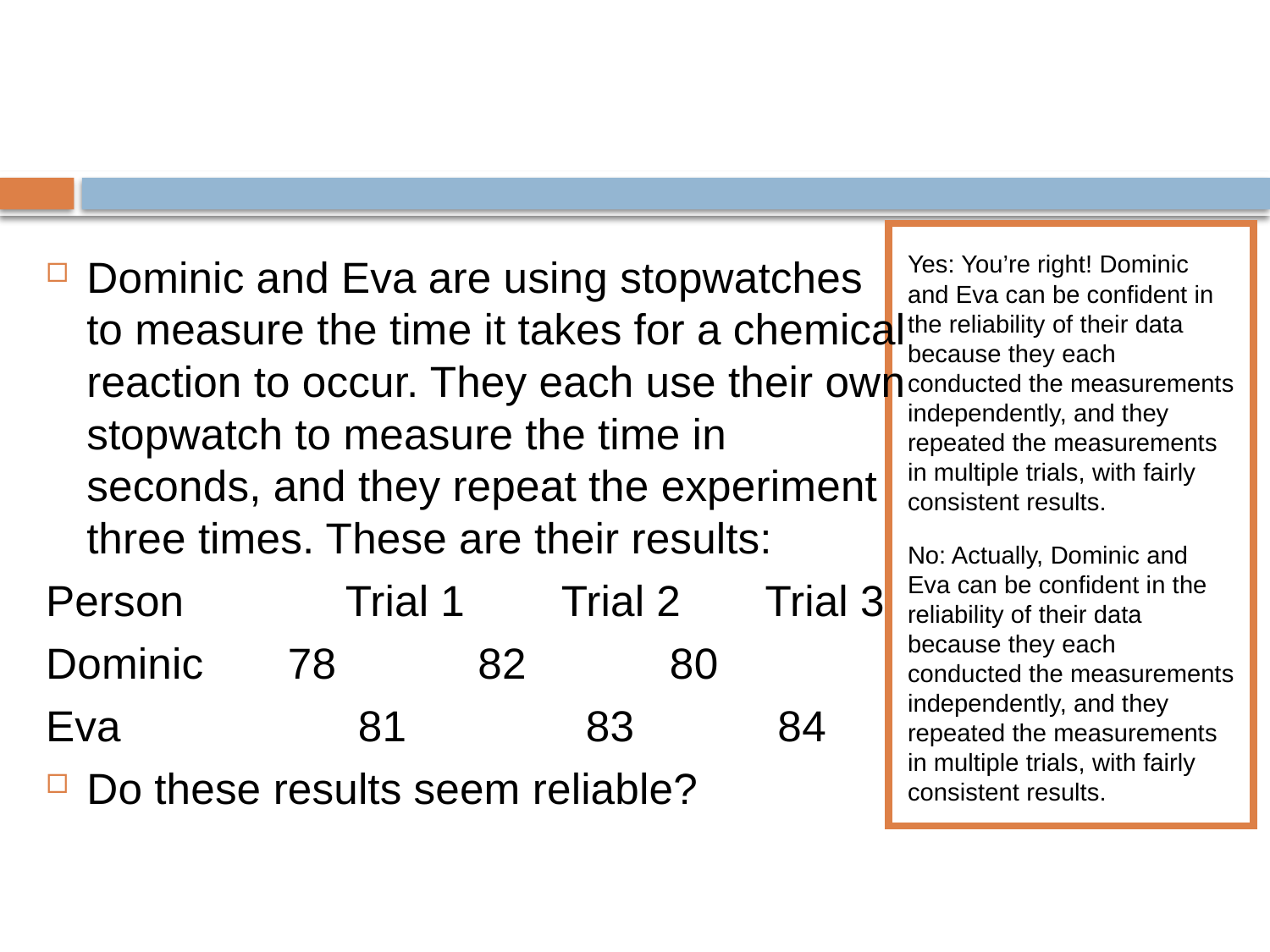

Yes: You’re right! Dominic and Eva can be confident in the reliability of their data because they each conducted the measurements independently, and they repeated the measurements in multiple trials, with fairly consistent results.
No: Actually, Dominic and Eva can be confident in the reliability of their data because they each conducted the measurements independently, and they repeated the measurements in multiple trials, with fairly consistent results.

Dominic and Eva are using stopwatches to measure the time it takes for a chemical reaction to occur. They each use their own stopwatch to measure the time in seconds, and they repeat the experiment three times. These are their results:
Person	       Trial 1	       Trial 2	      Trial 3
Dominic       78 	         82 	       80
Eva    	        81 	         83 	       84
Do these results seem reliable?